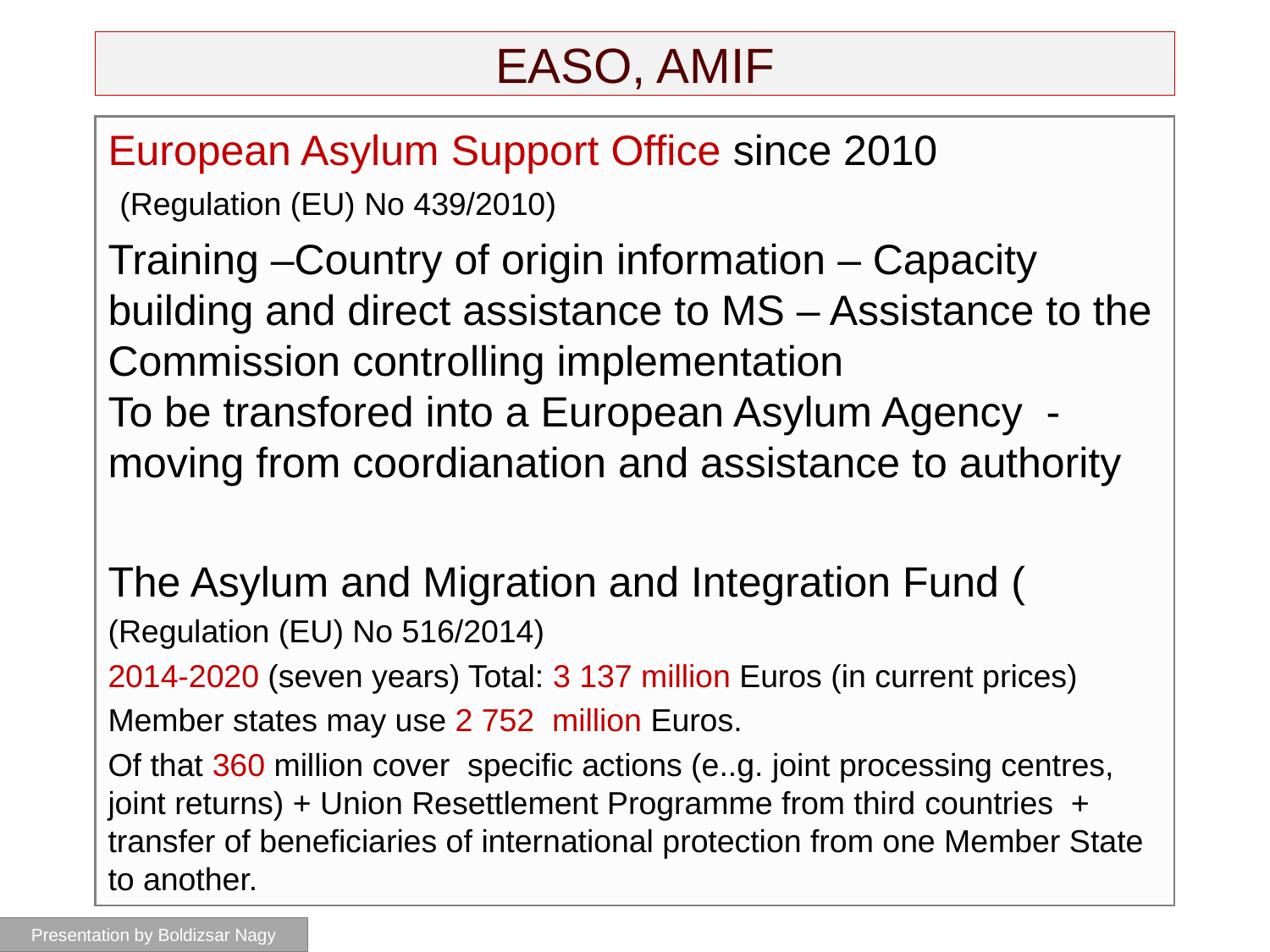

# EASO, AMIF
European Asylum Support Office since 2010
 (Regulation (EU) No 439/2010)
Training –Country of origin information – Capacity building and direct assistance to MS – Assistance to the Commission controlling implementation
To be transfored into a European Asylum Agency  - moving from coordianation and assistance to authority

The Asylum and Migration and Integration Fund (
(Regulation (EU) No 516/2014)
2014-2020 (seven years) Total: 3 137 million Euros (in current prices)
Member states may use 2 752  million Euros.
Of that 360 million cover  specific actions (e..g. joint processing centres, joint returns) + Union Resettlement Programme from third countries  + transfer of beneficiaries of international protection from one Member State to another.